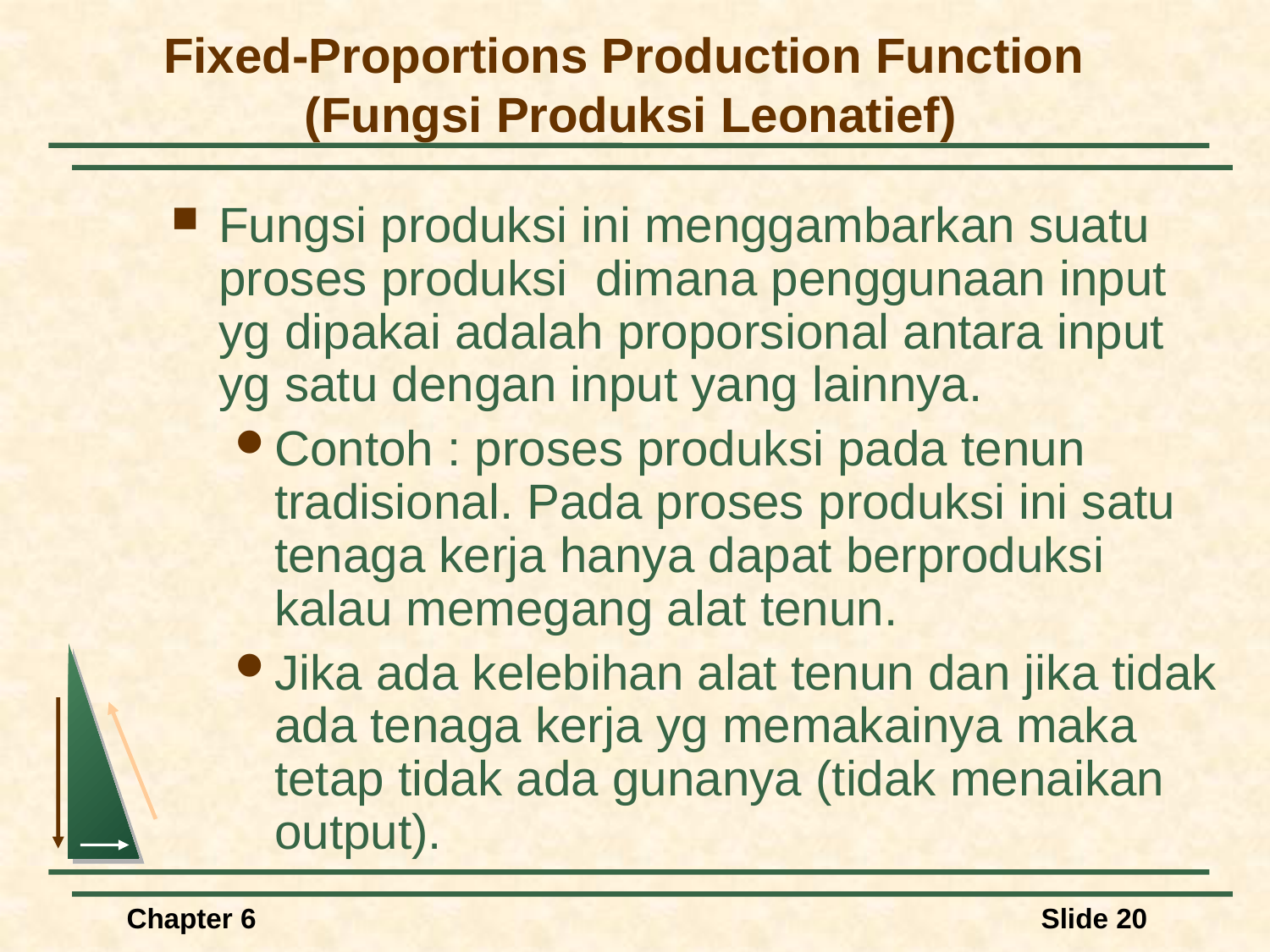

# Fixed-Proportions Production Function (Fungsi Produksi Leonatief)
Fungsi produksi ini menggambarkan suatu proses produksi  dimana penggunaan input yg dipakai adalah proporsional antara input yg satu dengan input yang lainnya.
Contoh : proses produksi pada tenun tradisional. Pada proses produksi ini satu tenaga kerja hanya dapat berproduksi kalau memegang alat tenun.
Jika ada kelebihan alat tenun dan jika tidak ada tenaga kerja yg memakainya maka tetap tidak ada gunanya (tidak menaikan output).

Chapter 6
Slide 20